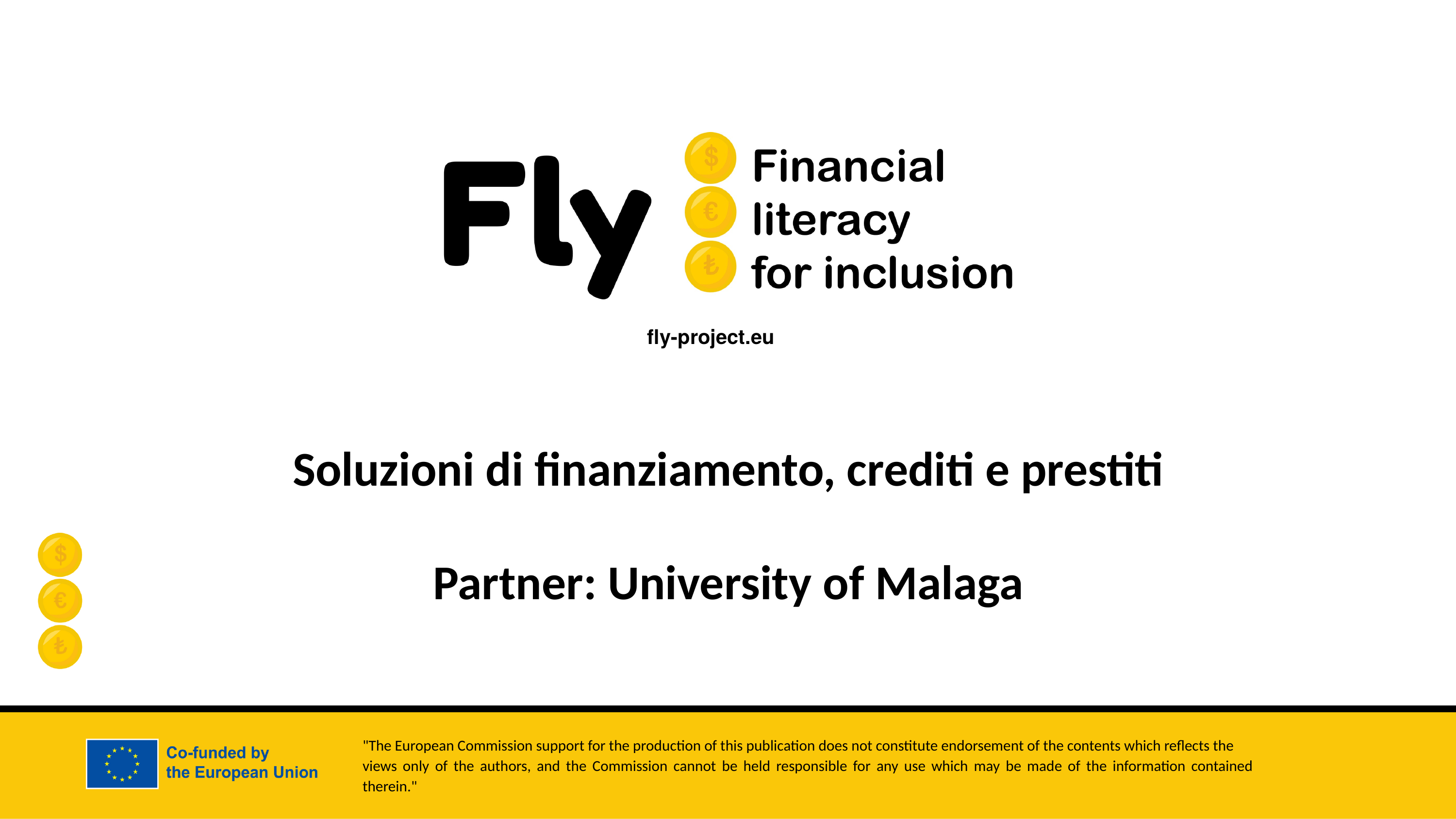

Soluzioni di finanziamento, crediti e prestiti

Partner: University of Malaga